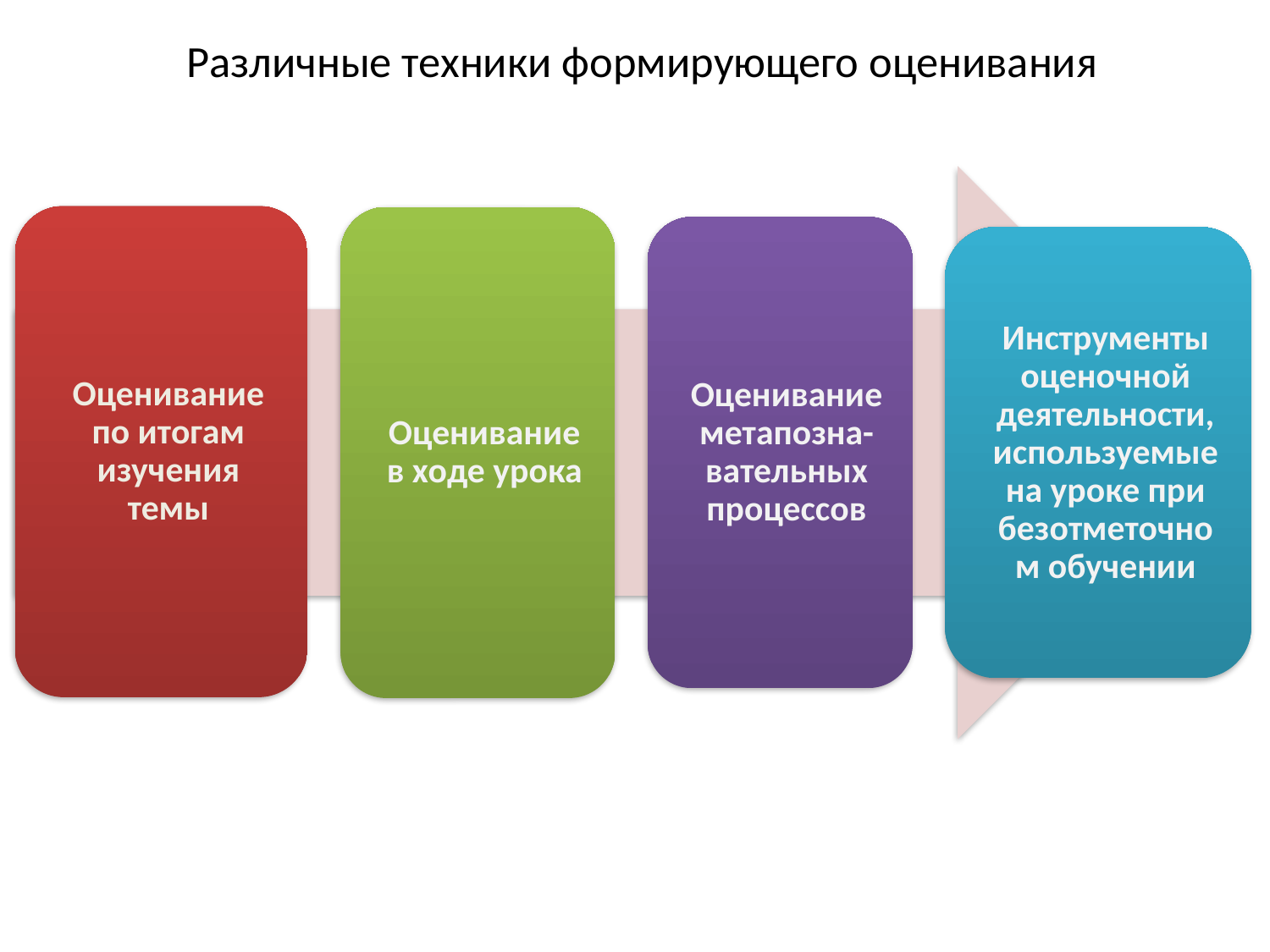

# Различные техники формирующего оценивания
Оценивание по итогам изучения темы
Оценивание в ходе урока
Оценивание метапозна-вательных процессов
Инструменты оценочной деятельности, используемые на уроке при безотметочном обучении